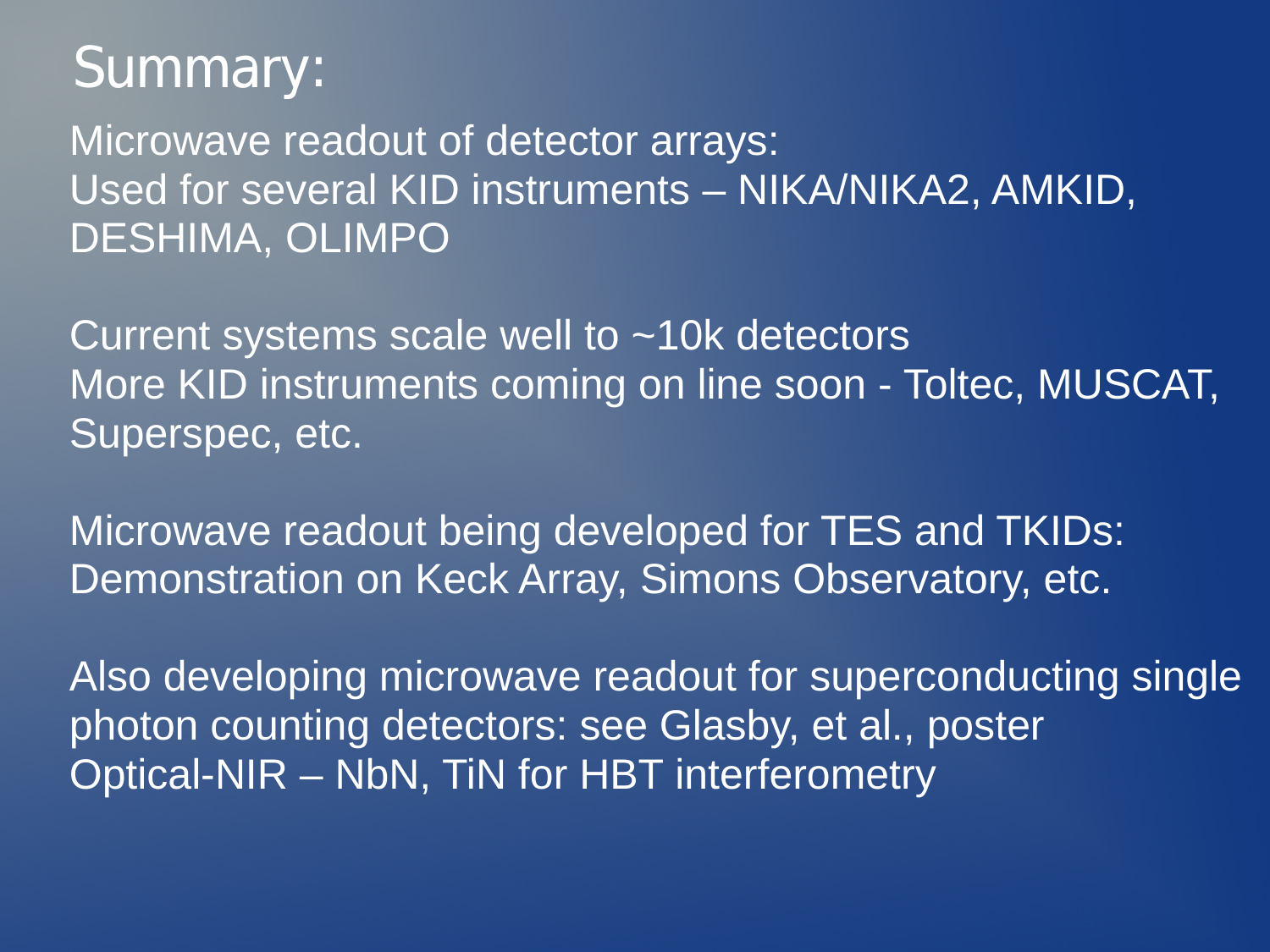

Summary:
Microwave readout of detector arrays:
Used for several KID instruments – NIKA/NIKA2, AMKID, DESHIMA, OLIMPO

Current systems scale well to ~10k detectors
More KID instruments coming on line soon - Toltec, MUSCAT, Superspec, etc.

Microwave readout being developed for TES and TKIDs:
Demonstration on Keck Array, Simons Observatory, etc.

Also developing microwave readout for superconducting single photon counting detectors: see Glasby, et al., poster
Optical-NIR – NbN, TiN for HBT interferometry